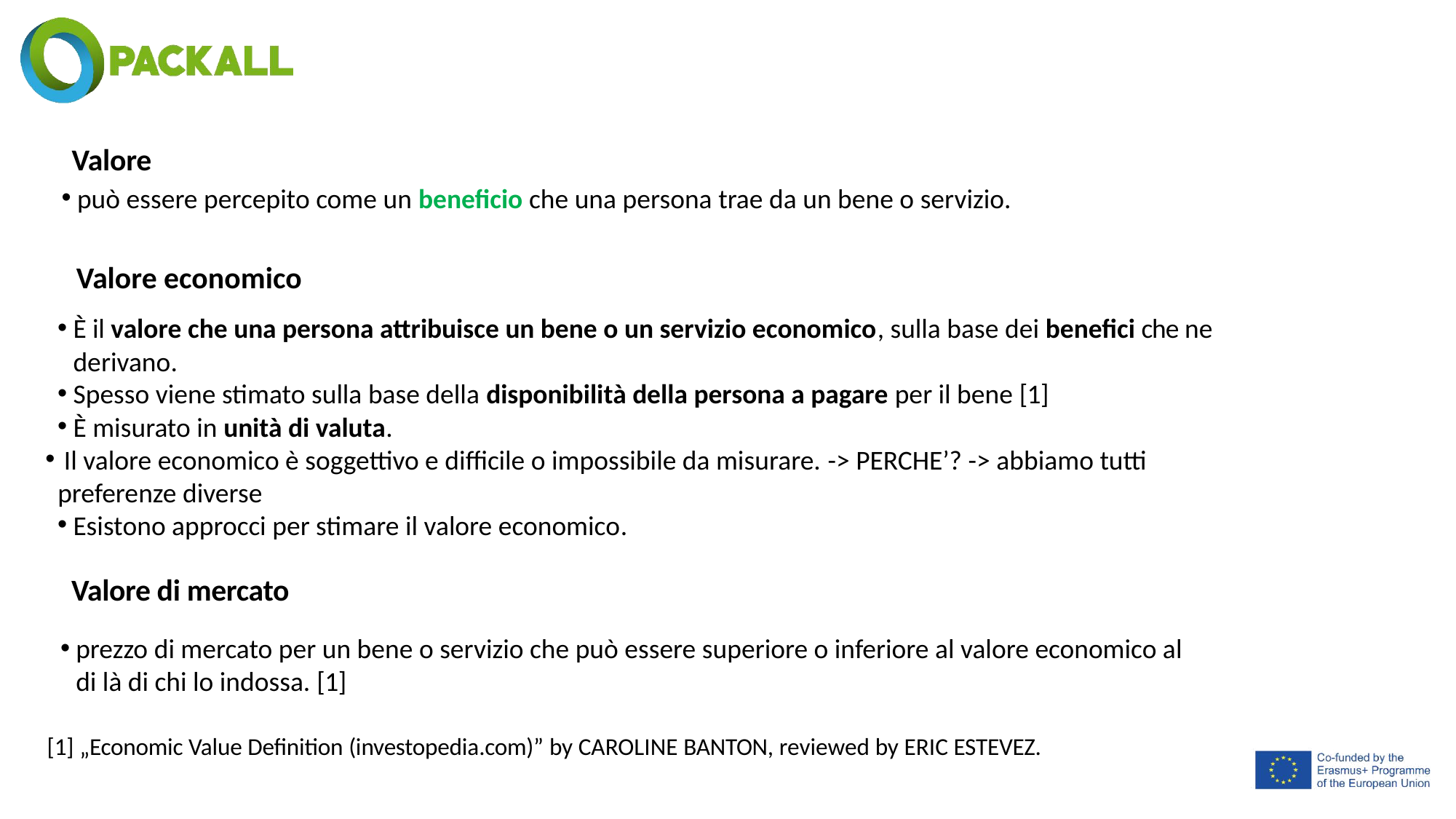

# Valore
può essere percepito come un beneficio che una persona trae da un bene o servizio.

Valore economico
È il valore che una persona attribuisce un bene o un servizio economico, sulla base dei benefici che ne derivano.
Spesso viene stimato sulla base della disponibilità della persona a pagare per il bene [1]
È misurato in unità di valuta.
 Il valore economico è soggettivo e difficile o impossibile da misurare. -> PERCHE’? -> abbiamo tutti preferenze diverse
Esistono approcci per stimare il valore economico.

Valore di mercato
prezzo di mercato per un bene o servizio che può essere superiore o inferiore al valore economico al di là di chi lo indossa. [1]

[1] „Economic Value Definition (investopedia.com)” by CAROLINE BANTON, reviewed by ERIC ESTEVEZ.